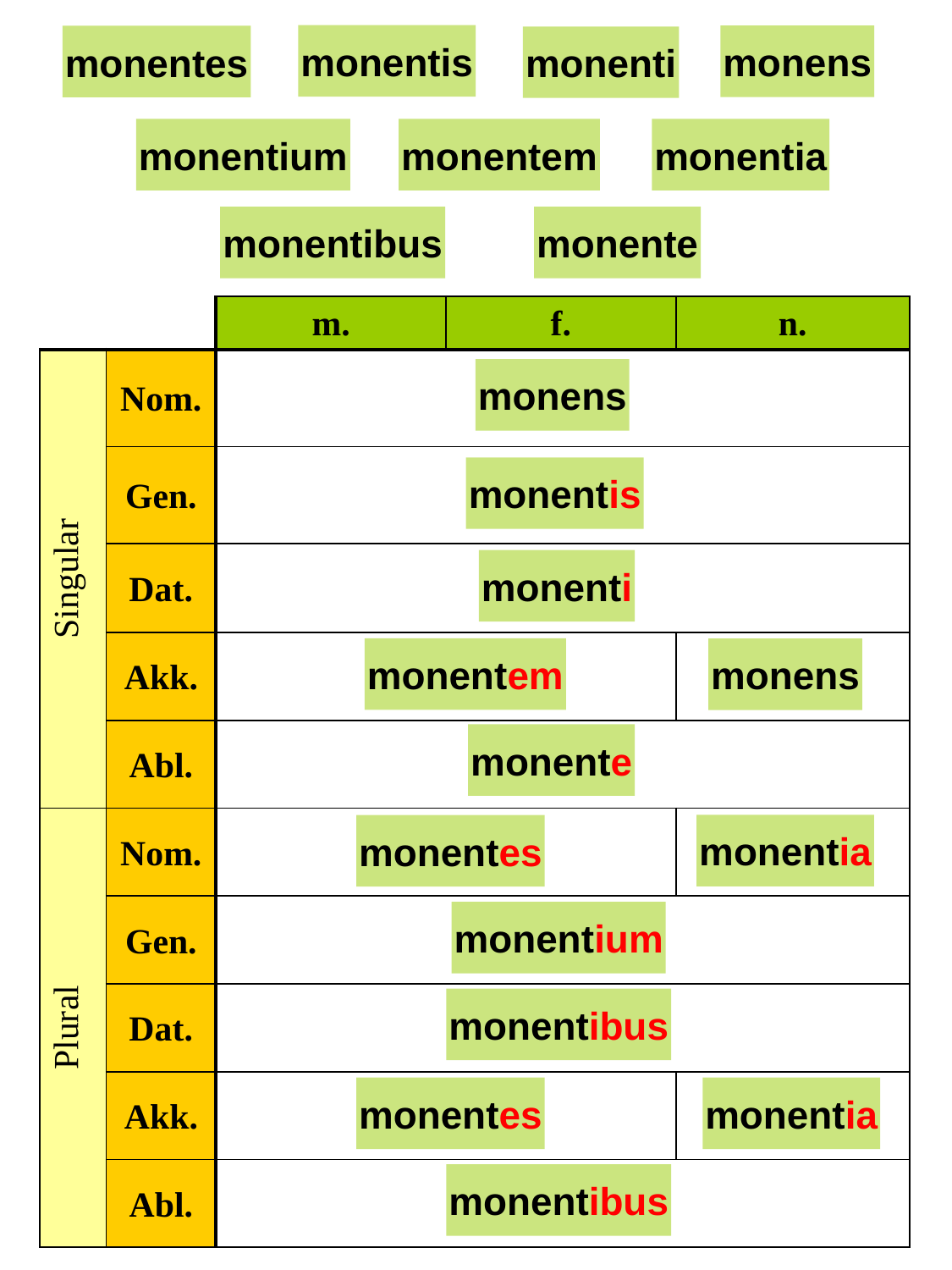

monentis
monens
monentes
monenti
monentium
monentem
monentia
monentibus
monente
|  |  | m. | f. | n. |
| --- | --- | --- | --- | --- |
| Singular | Nom. |  |  |  |
|  | Gen. |  |  |  |
|  | Dat. |  |  |  |
|  | Akk. |  |  |  |
|  | Abl. |  |  |  |
| Plural | Nom. |  |  |  |
|  | Gen. |  |  |  |
|  | Dat. |  |  |  |
|  | Akk. |  |  |  |
|  | Abl. |  |  |  |
monens
monentis
monenti
monentem
monens
monente
monentia
monentes
monentium
monentibus
monentes
monentia
monentibus